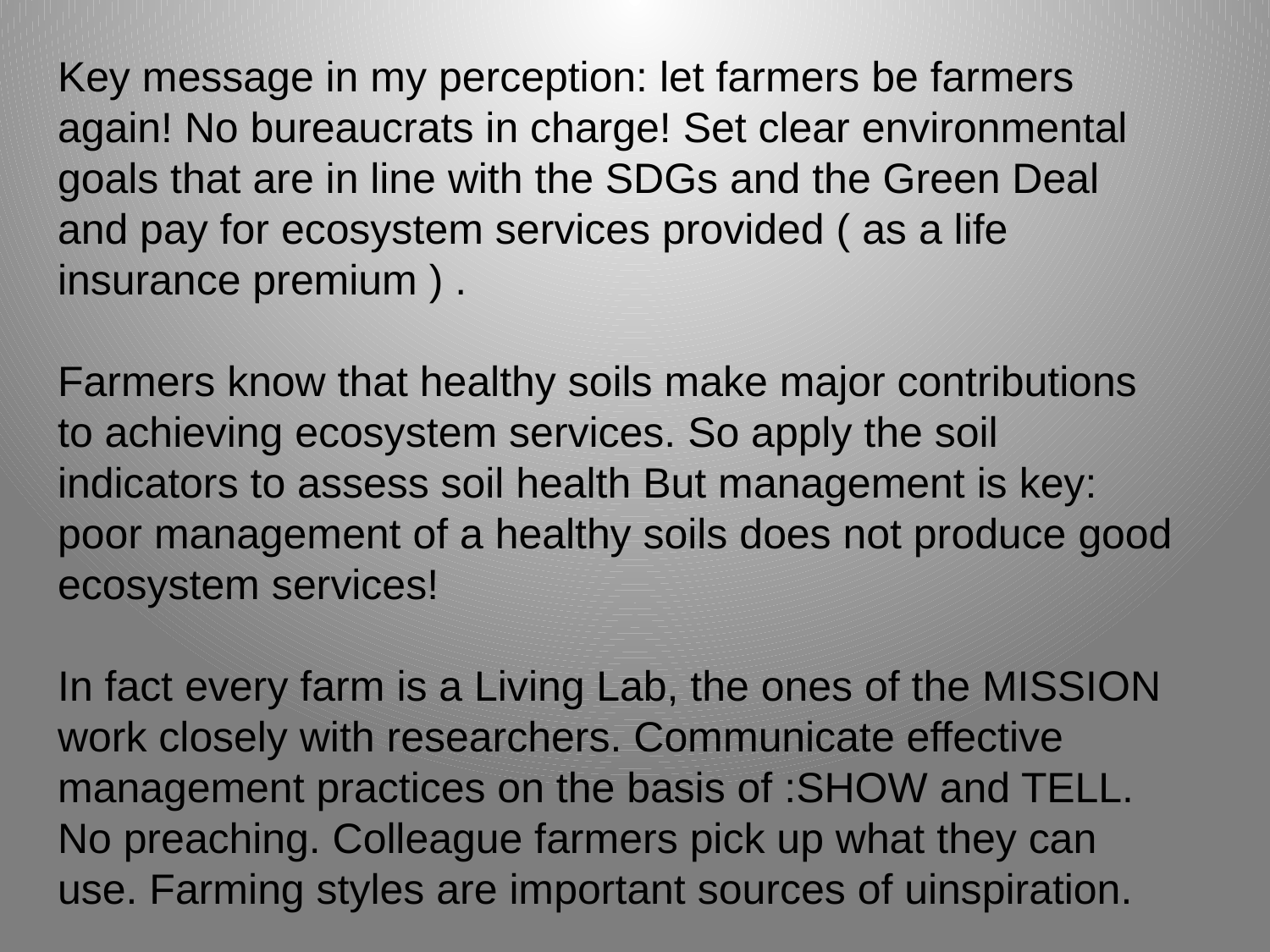

# Key message in my perception: let farmers be farmers again! No bureaucrats in charge! Set clear environmental goals that are in line with the SDGs and the Green Deal and pay for ecosystem services provided ( as a life insurance premium ) . Farmers know that healthy soils make major contributions to achieving ecosystem services. So apply the soil indicators to assess soil health But management is key: poor management of a healthy soils does not produce good ecosystem services! In fact every farm is a Living Lab, the ones of the MISSION work closely with researchers. Communicate effective management practices on the basis of :SHOW and TELL. No preaching. Colleague farmers pick up what they can use. Farming styles are important sources of uinspiration.